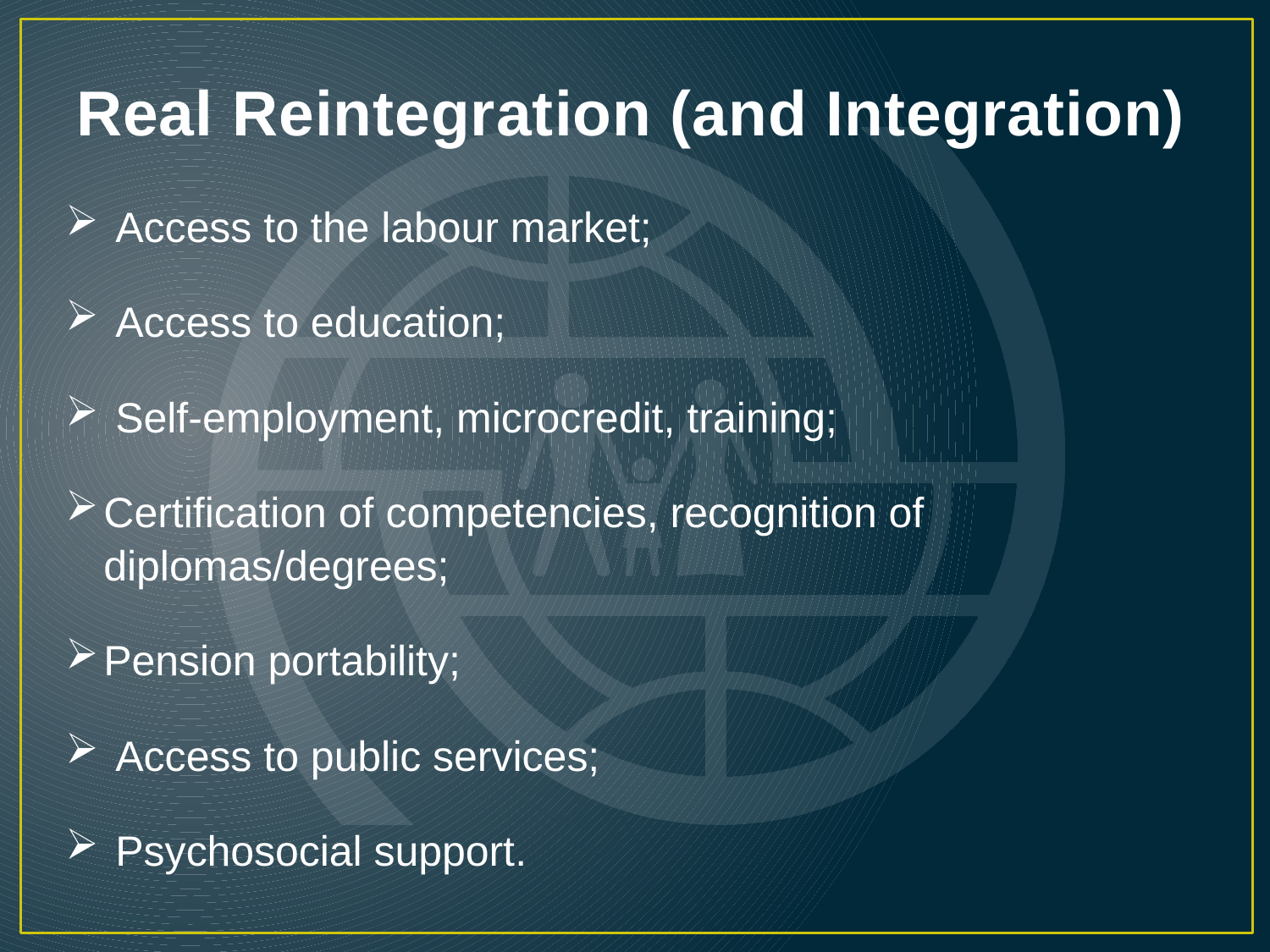

# Real Reintegration (and Integration)
 Access to the labour market;
 Access to education;
 Self-employment, microcredit, training;
Certification of competencies, recognition of diplomas/degrees;
Pension portability;
 Access to public services;
 Psychosocial support.